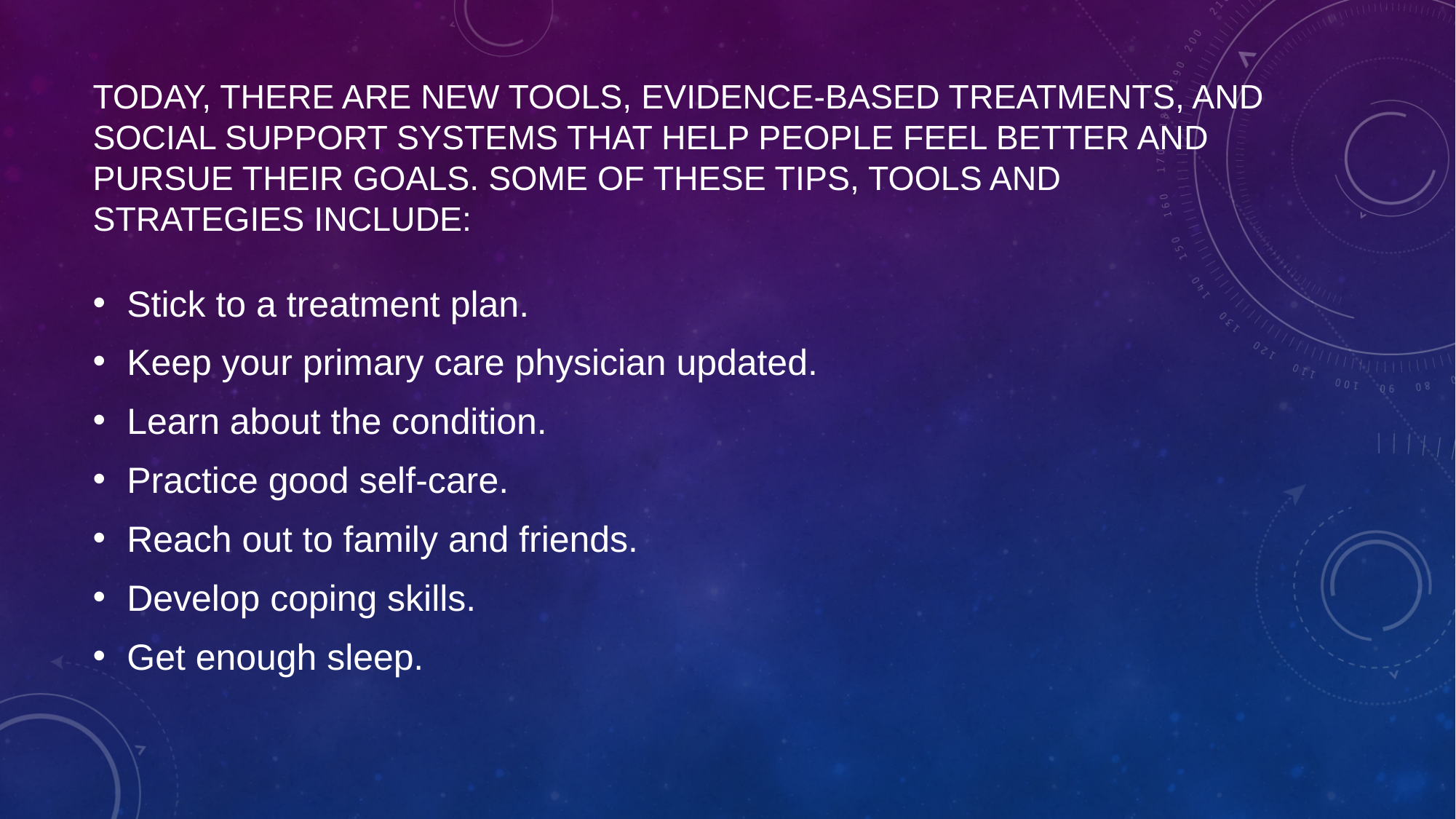

# Today, there are new tools, evidence-based treatments, and social support systems that help people feel better and pursue their goals. Some of these tips, tools and strategies include:
Stick to a treatment plan.
Keep your primary care physician updated.
Learn about the condition.
Practice good self-care.
Reach out to family and friends.
Develop coping skills.
Get enough sleep.